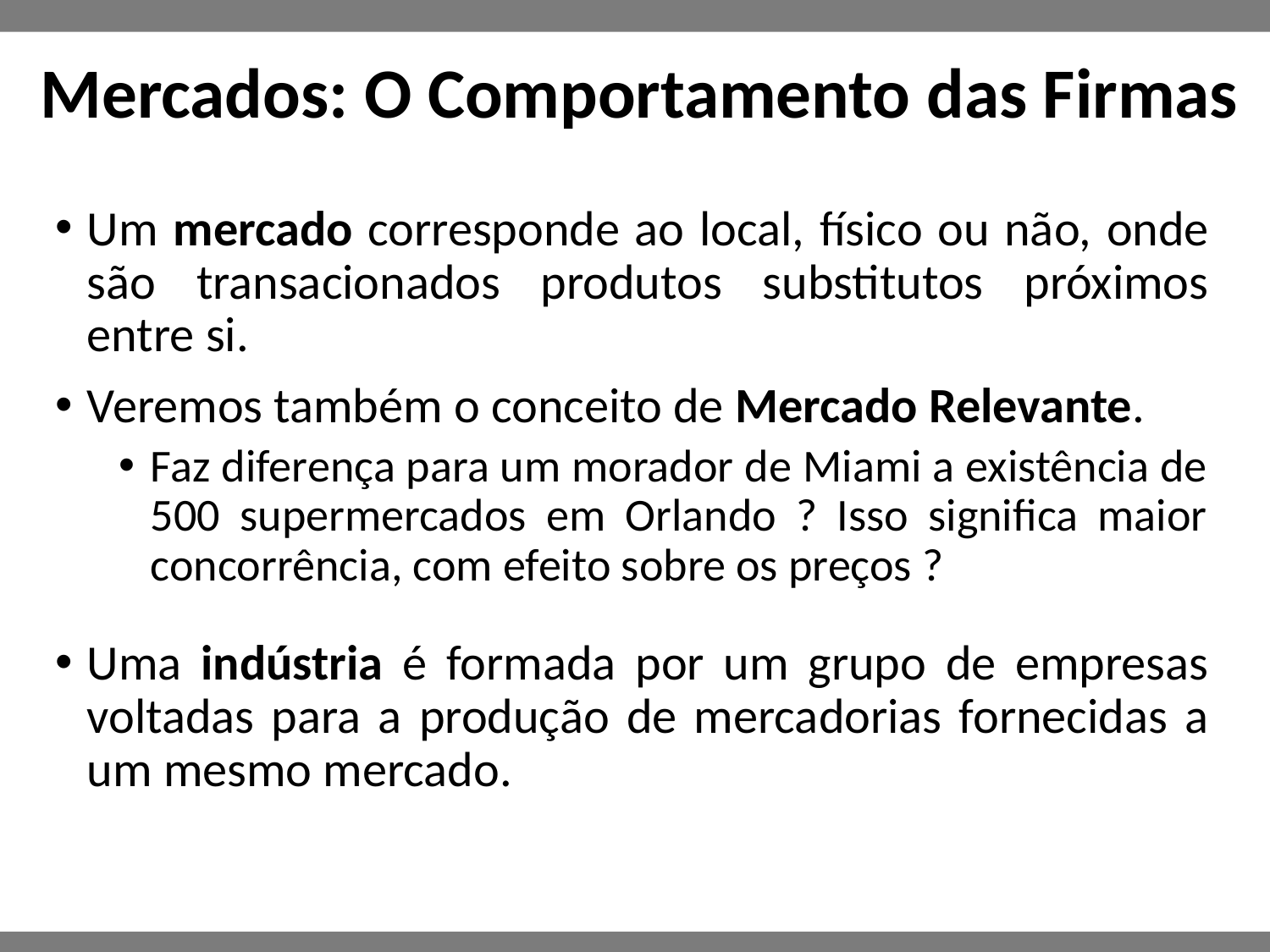

# Mercados: O Comportamento das Firmas
Um mercado corresponde ao local, físico ou não, onde são transacionados produtos substitutos próximos entre si.
Veremos também o conceito de Mercado Relevante.
Faz diferença para um morador de Miami a existência de 500 supermercados em Orlando ? Isso significa maior concorrência, com efeito sobre os preços ?

Uma indústria é formada por um grupo de empresas voltadas para a produção de mercadorias fornecidas a um mesmo mercado.